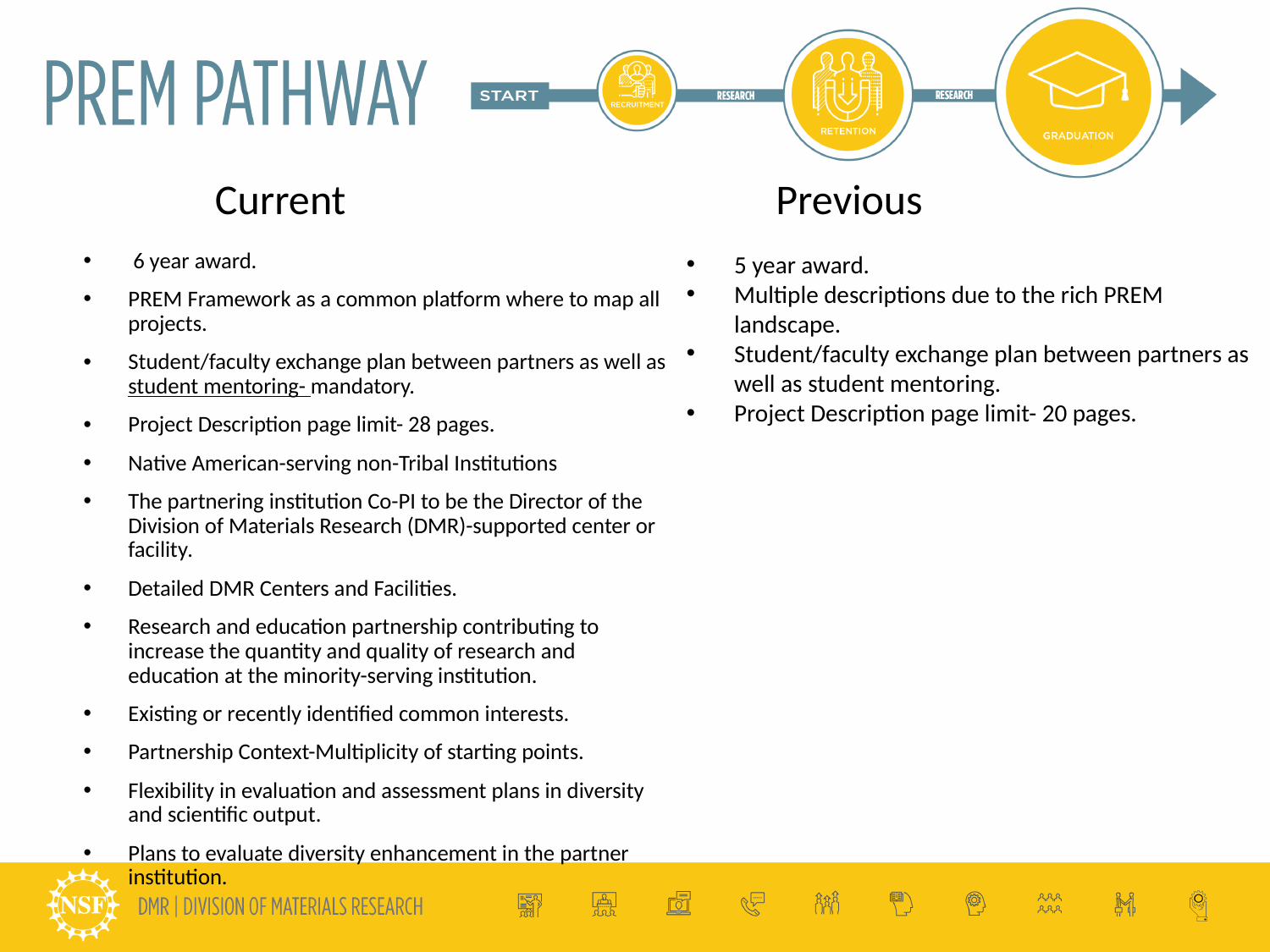

Previous
# Current
5 year award.
Multiple descriptions due to the rich PREM landscape.
Student/faculty exchange plan between partners as well as student mentoring.
Project Description page limit- 20 pages.

 6 year award.
PREM Framework as a common platform where to map all projects.
Student/faculty exchange plan between partners as well as student mentoring- mandatory.
Project Description page limit- 28 pages.
Native American-serving non-Tribal Institutions
The partnering institution Co-PI to be the Director of the Division of Materials Research (DMR)-supported center or facility.
Detailed DMR Centers and Facilities.
Research and education partnership contributing to increase the quantity and quality of research and education at the minority-serving institution.
Existing or recently identified common interests.
Partnership Context-Multiplicity of starting points.
Flexibility in evaluation and assessment plans in diversity and scientific output.
Plans to evaluate diversity enhancement in the partner institution.